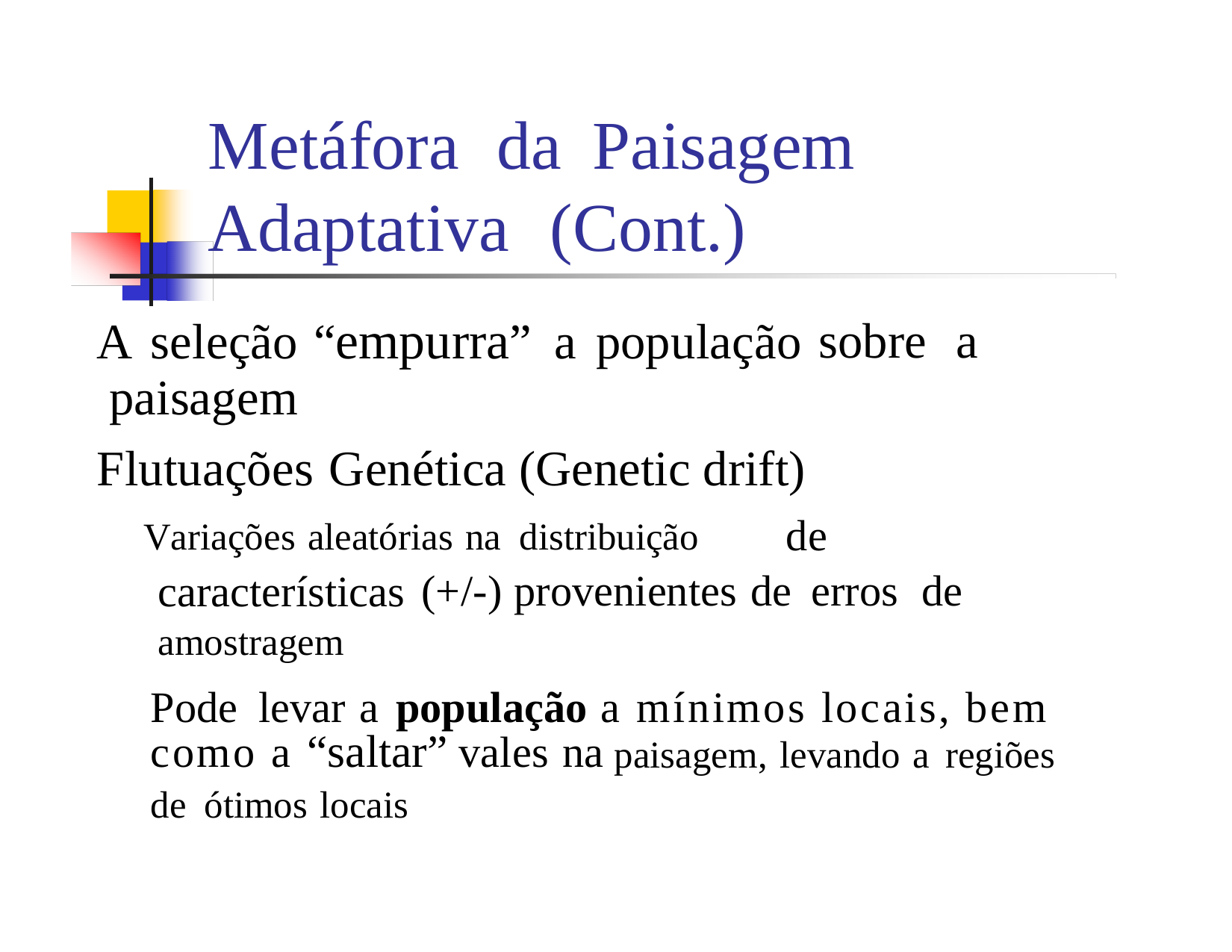

Metáfora
da
Paisagem

Adaptativa
(Cont.)

    A seleção “empurra” a população
paisagem
    Flutuações Genética (Genetic drift)
    Variações aleatórias na distribuição
sobre
a
de
características
amostragem
(+/-) provenientes de erros  de
Pode levar a população a mínimos locais, bem como a “saltar” vales na paisagem, levando a regiões de ótimos locais